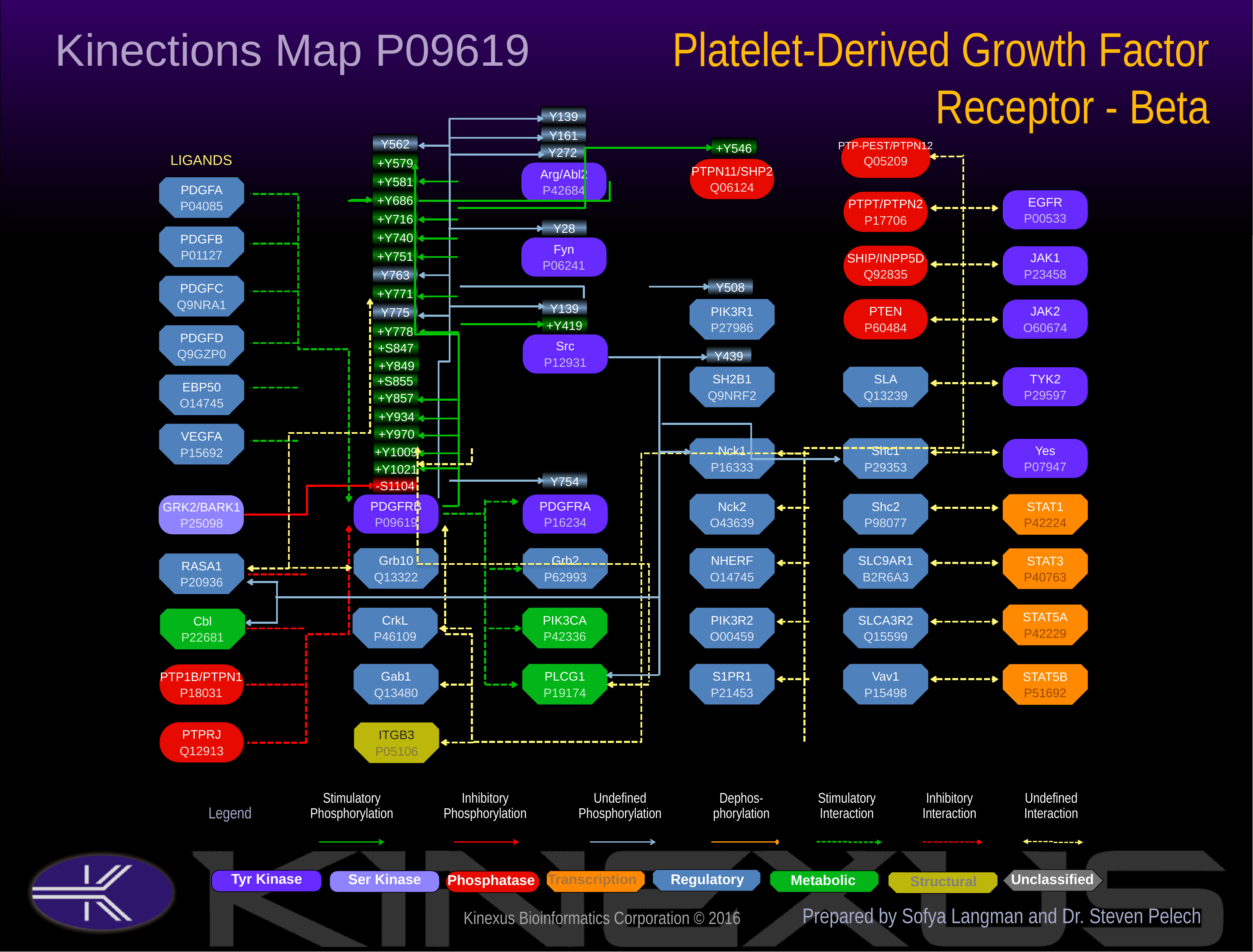

Platelet-Derived Growth Factor Receptor - Beta
Kinections Map P09619
Y139

Y161

Y562

PTP-PEST/PTPN12
Q05209

+Y546

Y272

LIGANDS
+Y579

PTPN11/SHP2
Q06124
Arg/Abl2
P42684

+Y581

PDGFA
P04085
+Y686

EGFR
P00533

PTPT/PTPN2
P17706
+Y716

Y28

PDGFB
P01127
+Y740

Fyn
P06241

SHIP/INPP5D
Q92835
JAK1
P23458

+Y751

Y763

PDGFC
Q9NRA1
Y508

+Y771

Y139

PIK3R1
P27986

PTEN
P60484
JAK2
O60674

Y775

+Y419

+Y778

PDGFD
Q9GZP0
Src
P12931

+S847

Y439

+Y849

SH2B1
Q9NRF2

SLA
Q13239
TYK2
P29597

+S855

EBP50
O14745
+Y857

+Y934

+Y970

VEGFA
P15692

Nck1
P16333

Shc1
P29353
Yes
P07947

+Y1009

+Y1021

Y754

-S1104

Nck2
O43639

Shc2
P98077
PDGFRB
P09619

PDGFRA
P16234

STAT1
P42224
GRK2/BARK1
P25098

Grb10
Q13322

Grb2
P62993

NHERF
O14745

SLC9AR1
B2R6A3

STAT3
P40763

RASA1
P20936

STAT5A
P42229

CrkL
P46109

PIK3CA
P42336

PIK3R2
O00459

SLCA3R2
Q15599

Cbl
P22681

Gab1
Q13480

PLCG1
P19174

S1PR1
P21453

Vav1
P15498

STAT5B
P51692

PTP1B/PTPN1
P18031

PTPRJ
Q12913

ITGB3
P05106
Prepared by Sofya Langman and Dr. Steven Pelech